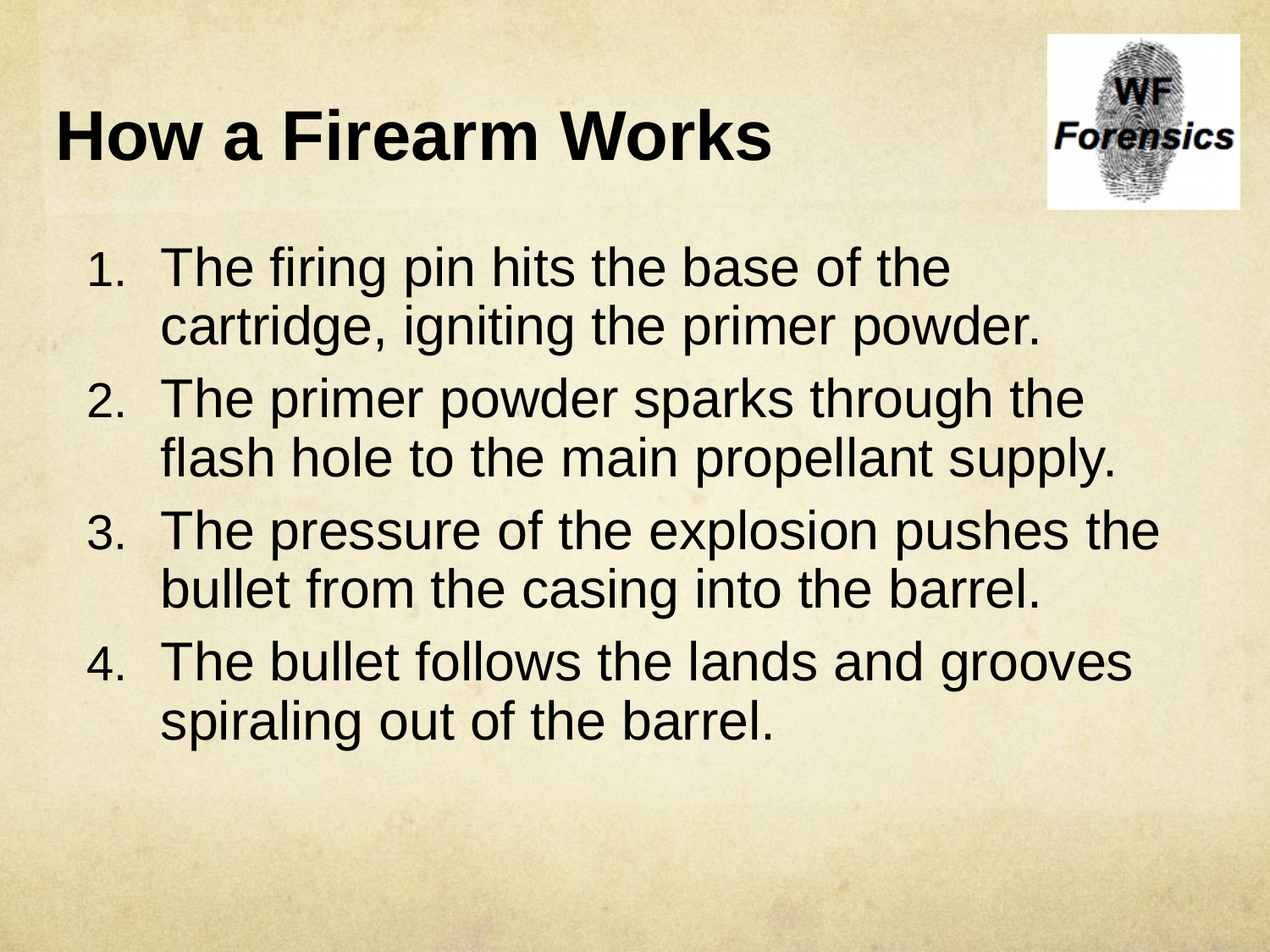

# How a Firearm Works
The firing pin hits the base of the cartridge, igniting the primer powder.
The primer powder sparks through the flash hole to the main propellant supply.
The pressure of the explosion pushes the bullet from the casing into the barrel.
The bullet follows the lands and grooves spiraling out of the barrel.